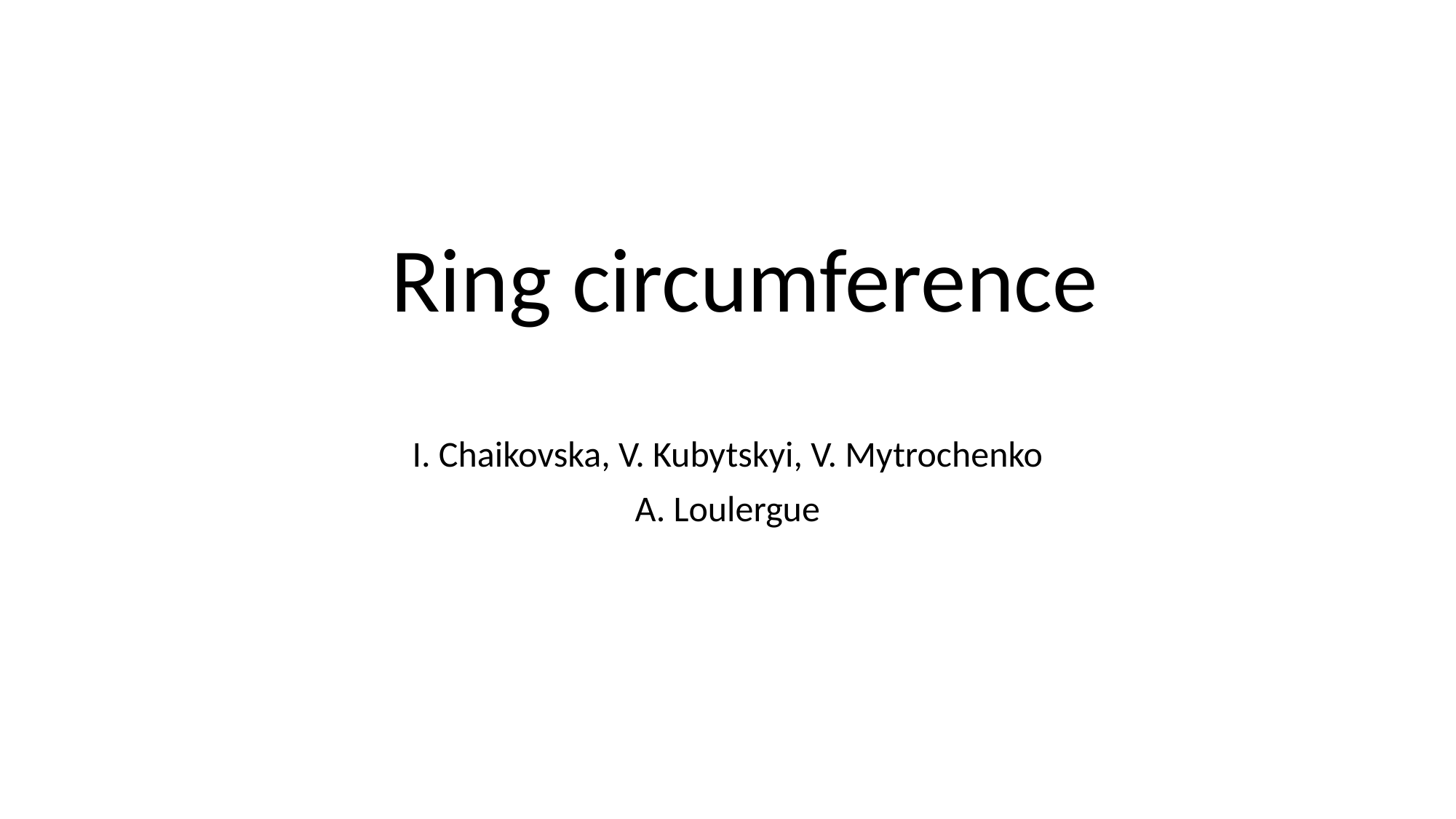

# Ring circumference
I. Chaikovska, V. Kubytskyi, V. Mytrochenko
A. Loulergue